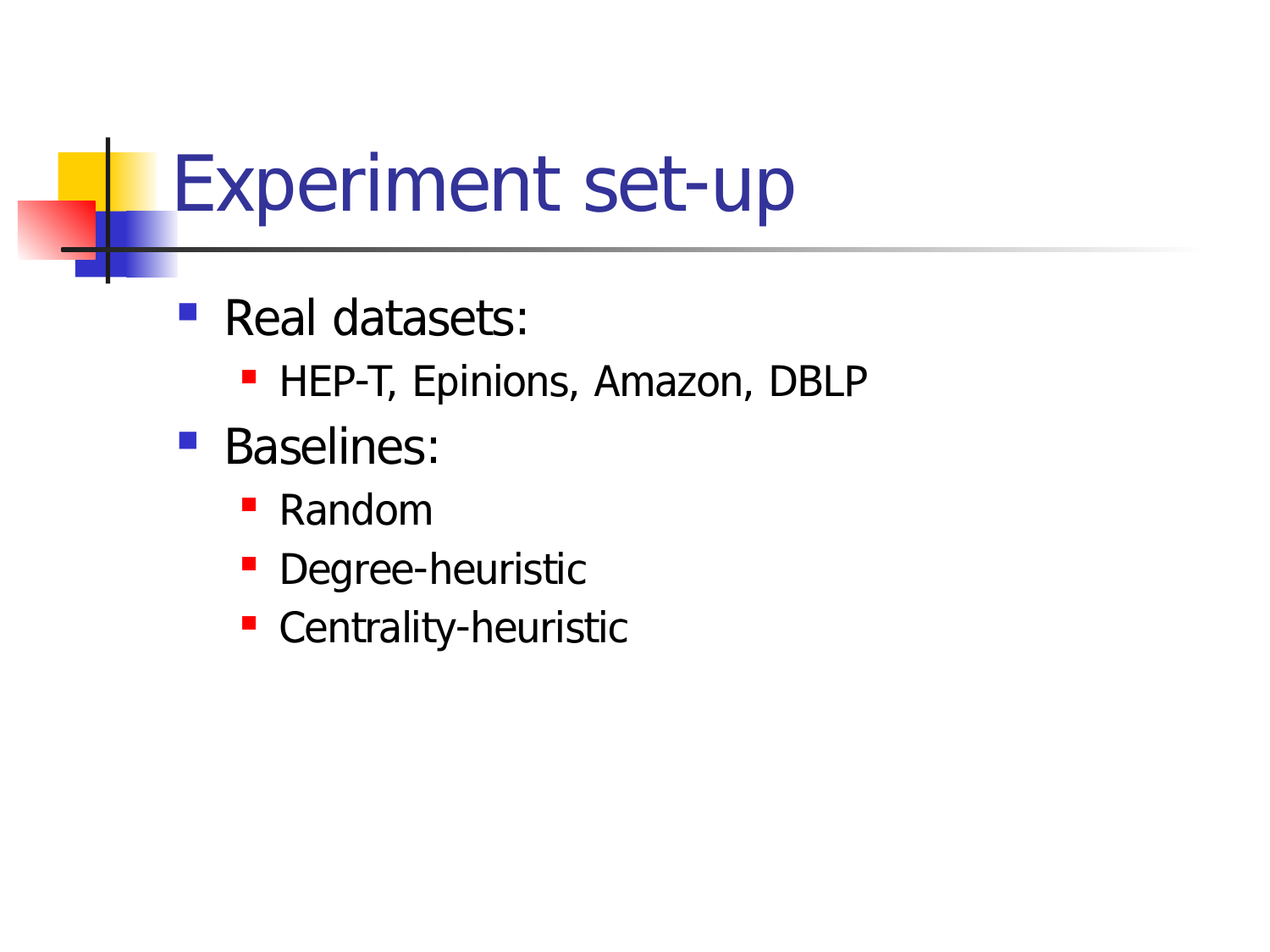

# Experiment set-up
Real datasets:
HEP-T, Epinions, Amazon, DBLP
Baselines:
Random
Degree-heuristic
Centrality-heuristic